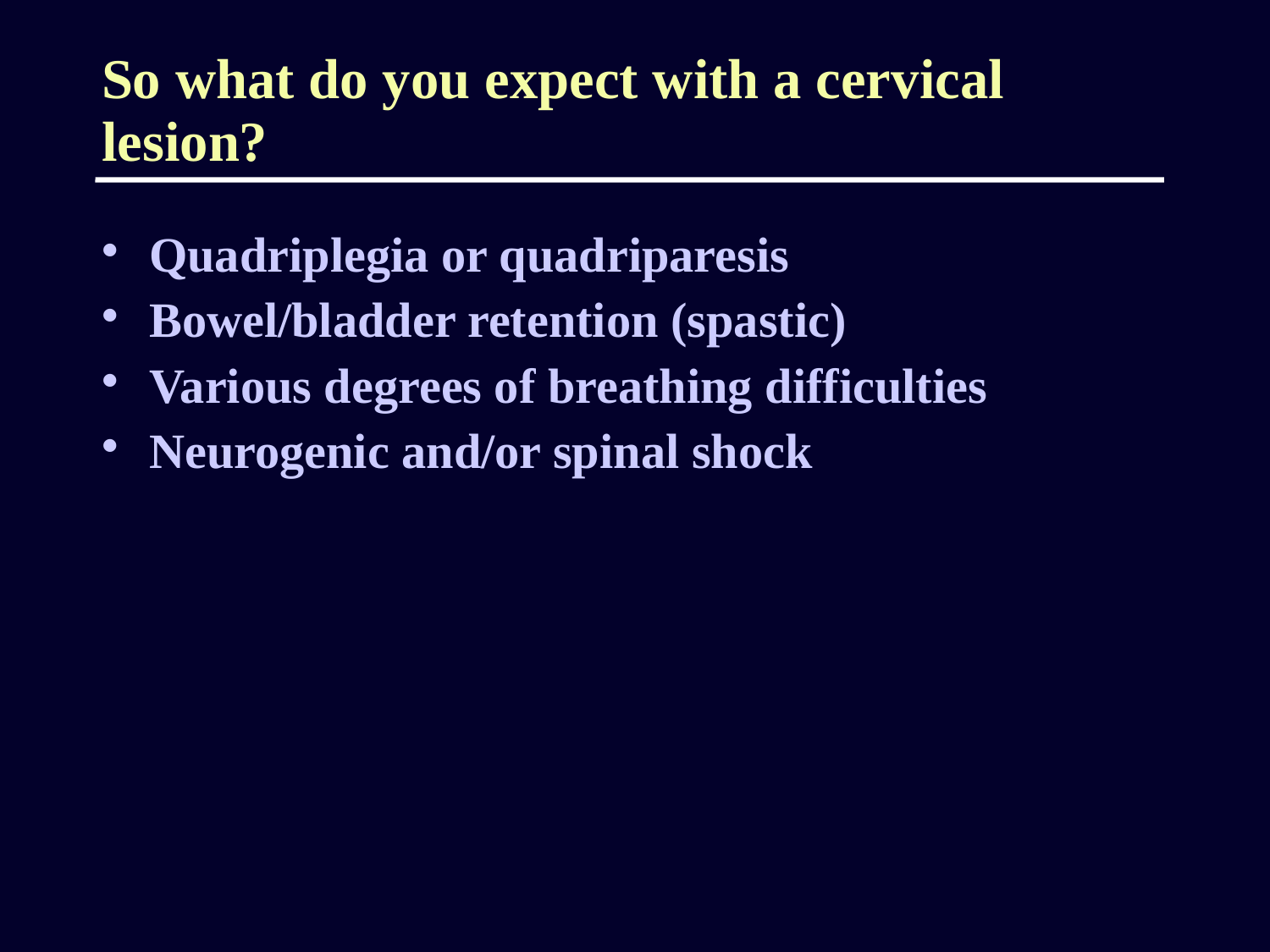

So what do you expect with a cervical lesion?

Quadriplegia or quadriparesis
Bowel/bladder retention (spastic)
Various degrees of breathing difficulties
Neurogenic and/or spinal shock